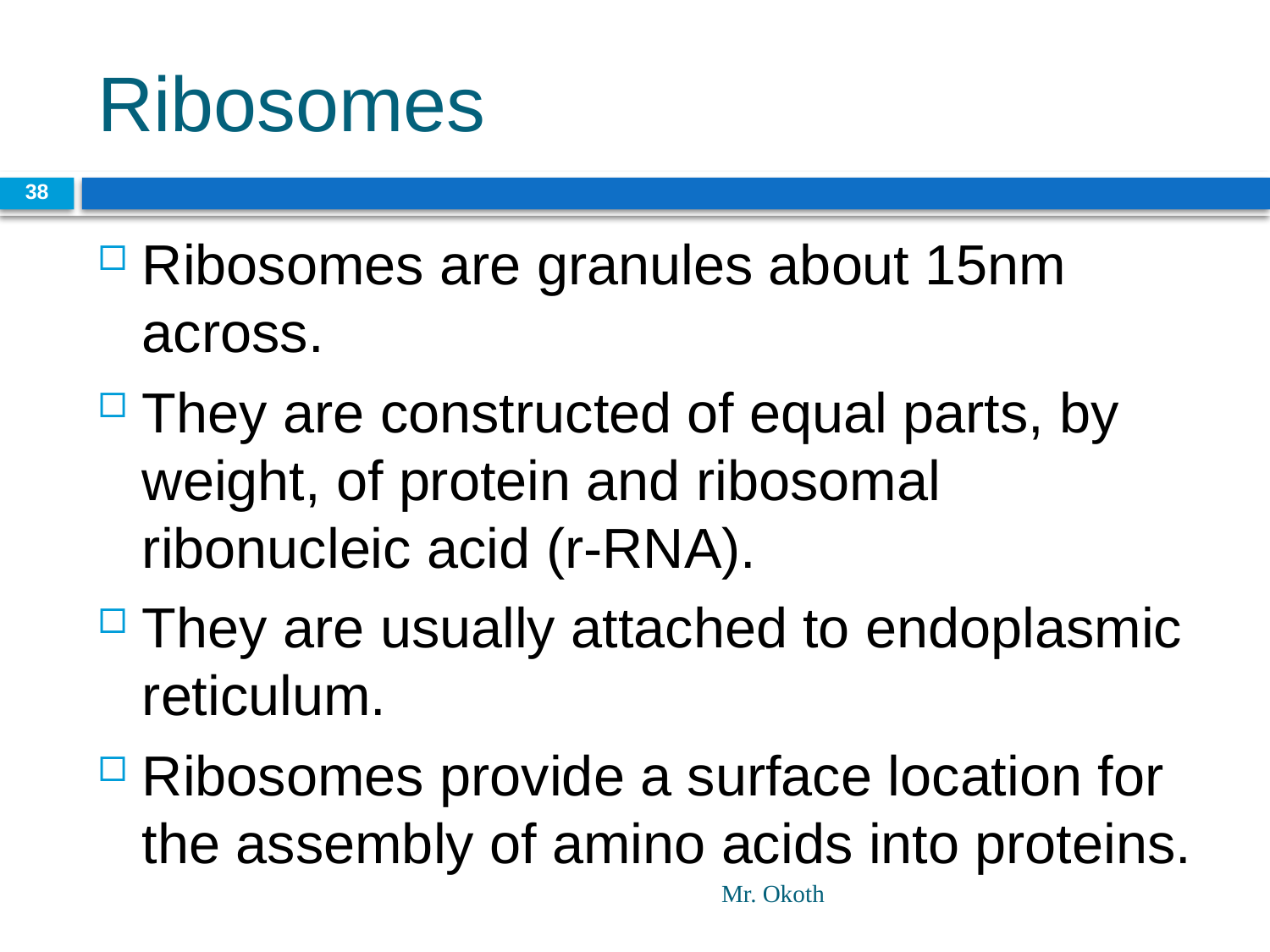

# Ribosomes
38
Ribosomes are granules about 15nm across.
They are constructed of equal parts, by weight, of protein and ribosomal ribonucleic acid (r-RNA).
They are usually attached to endoplasmic reticulum.
Ribosomes provide a surface location for the assembly of amino acids into proteins.

Mr. Okoth